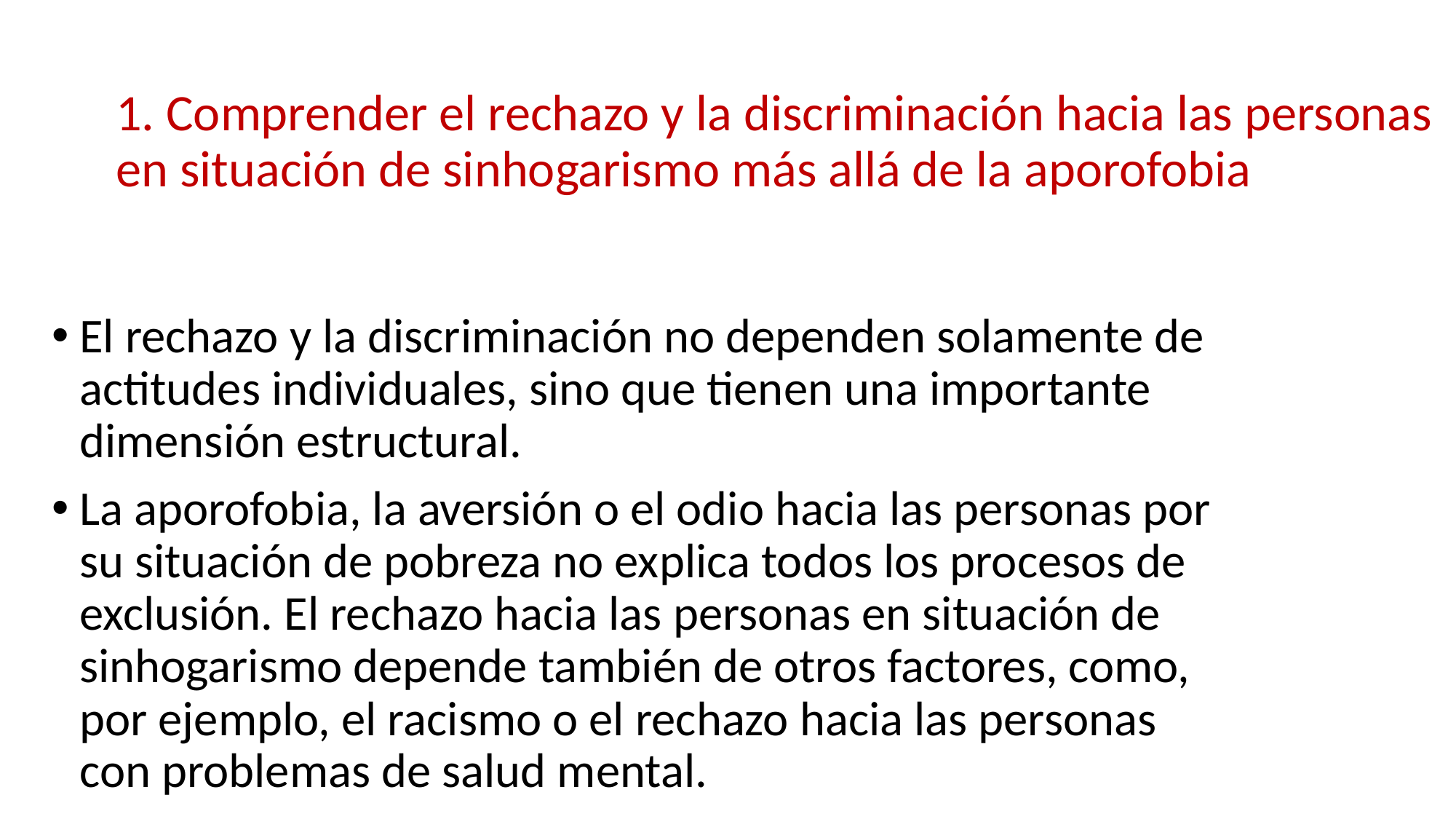

# 1. Comprender el rechazo y la discriminación hacia las personas en situación de sinhogarismo más allá de la aporofobia
El rechazo y la discriminación no dependen solamente de actitudes individuales, sino que tienen una importante dimensión estructural.
La aporofobia, la aversión o el odio hacia las personas por su situación de pobreza no explica todos los procesos de exclusión. El rechazo hacia las personas en situación de sinhogarismo depende también de otros factores, como, por ejemplo, el racismo o el rechazo hacia las personas con problemas de salud mental.